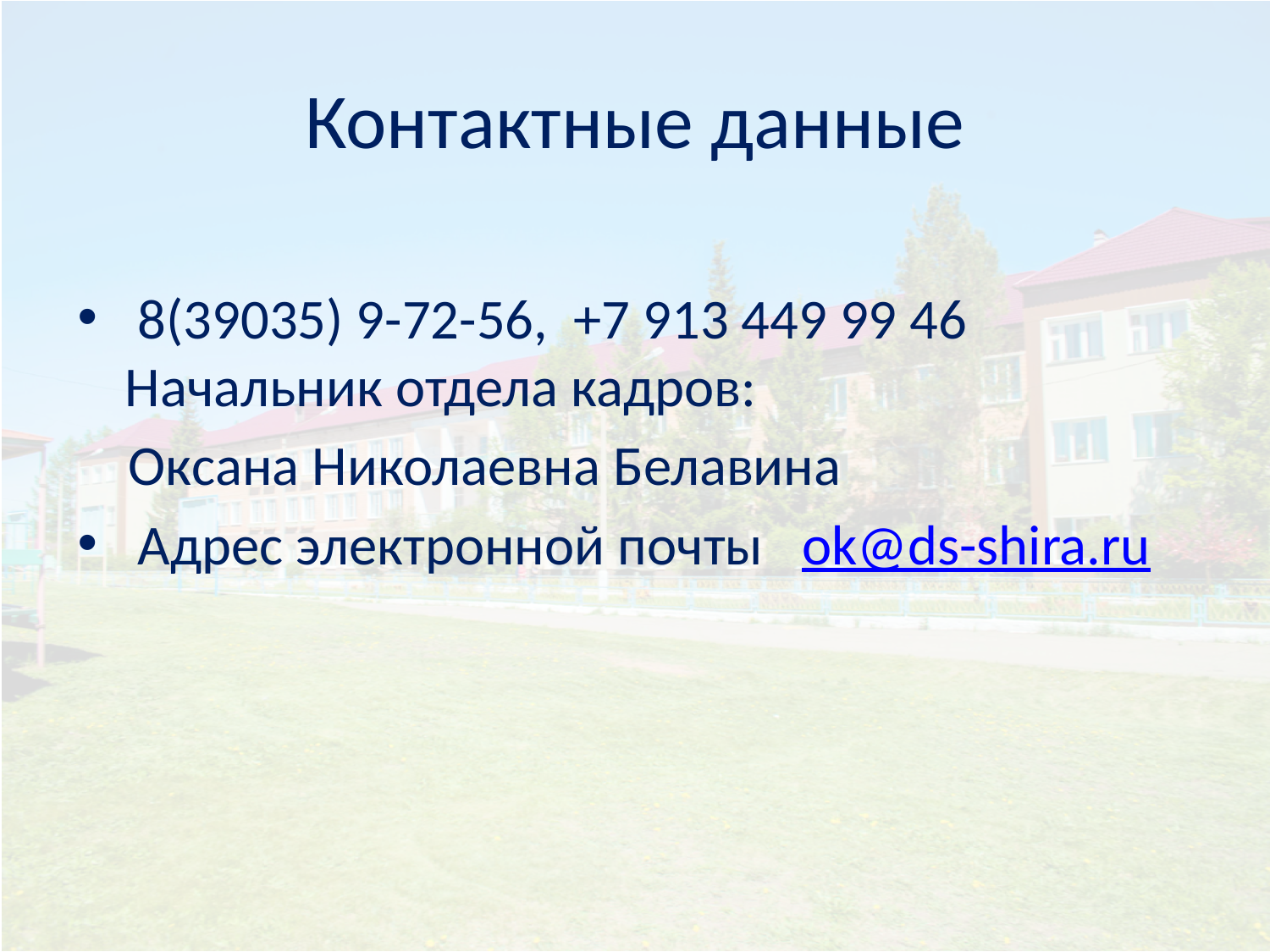

# Контактные данные
 8(39035) 9-72-56,  +7 913 449 99 46 Начальник отдела кадров:
    Оксана Николаевна Белавина
 Адрес электронной почты   ok@ds-shira.ru